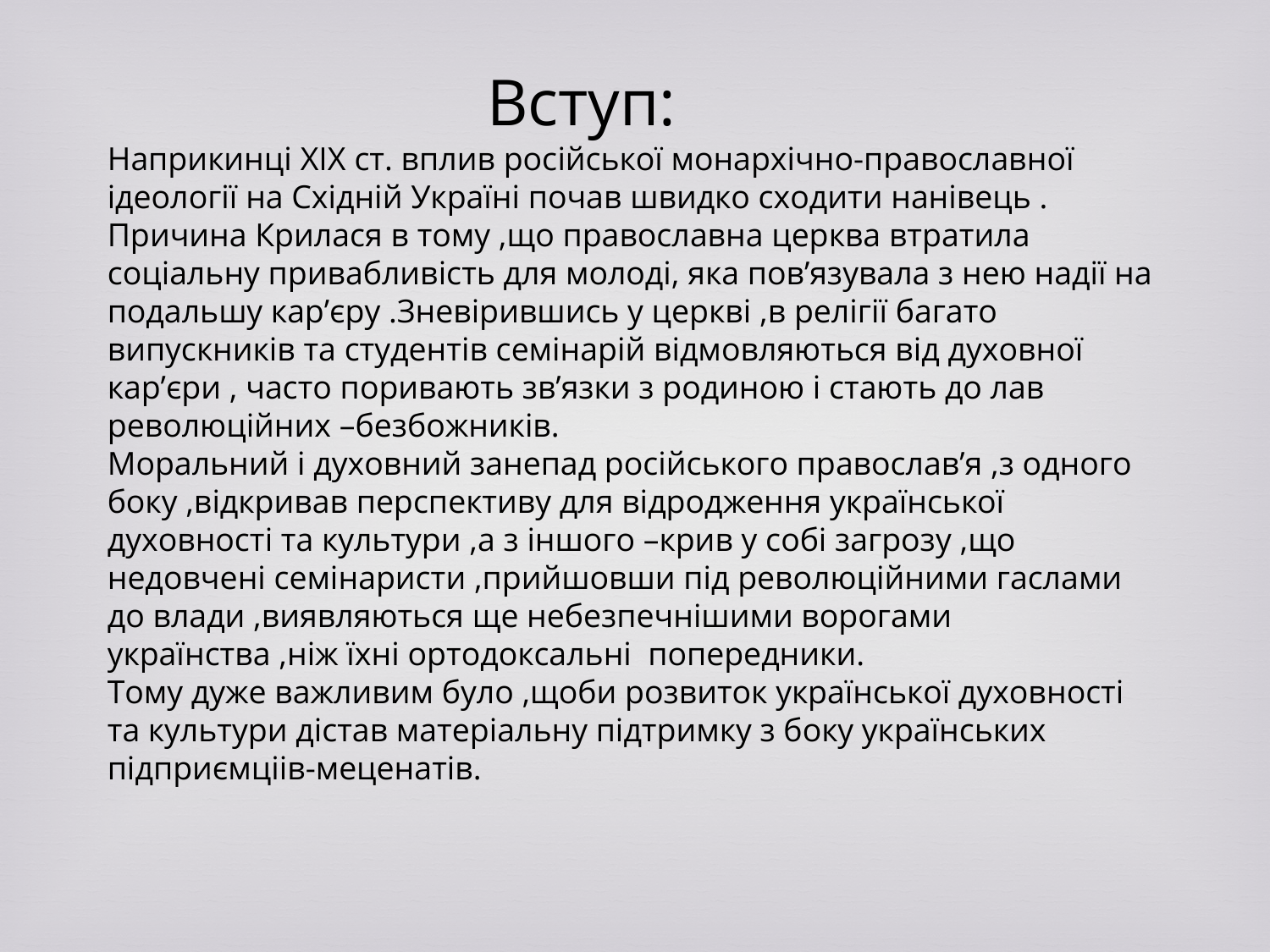

Вступ:
Наприкинці XIX ст. вплив російської монархічно-православної ідеології на Східній Україні почав швидко сходити нанівець . Причина Крилася в тому ,що православна церква втратила соціальну привабливість для молоді, яка пов’язувала з нею надії на подальшу кар’єру .Зневірившись у церкві ,в релігії багато випускників та студентів семінарій відмовляються від духовної кар’єри , часто поривають зв’язки з родиною і стають до лав революційних –безбожників.
Моральний і духовний занепад російського православ’я ,з одного боку ,відкривав перспективу для відродження української духовності та культури ,а з іншого –крив у собі загрозу ,що недовчені семінаристи ,прийшовши під революційними гаслами до влади ,виявляються ще небезпечнішими ворогами українства ,ніж їхні ортодоксальні  попередники.
Тому дуже важливим було ,щоби розвиток української духовності та культури дістав матеріальну підтримку з боку українських підприємціів-меценатів.